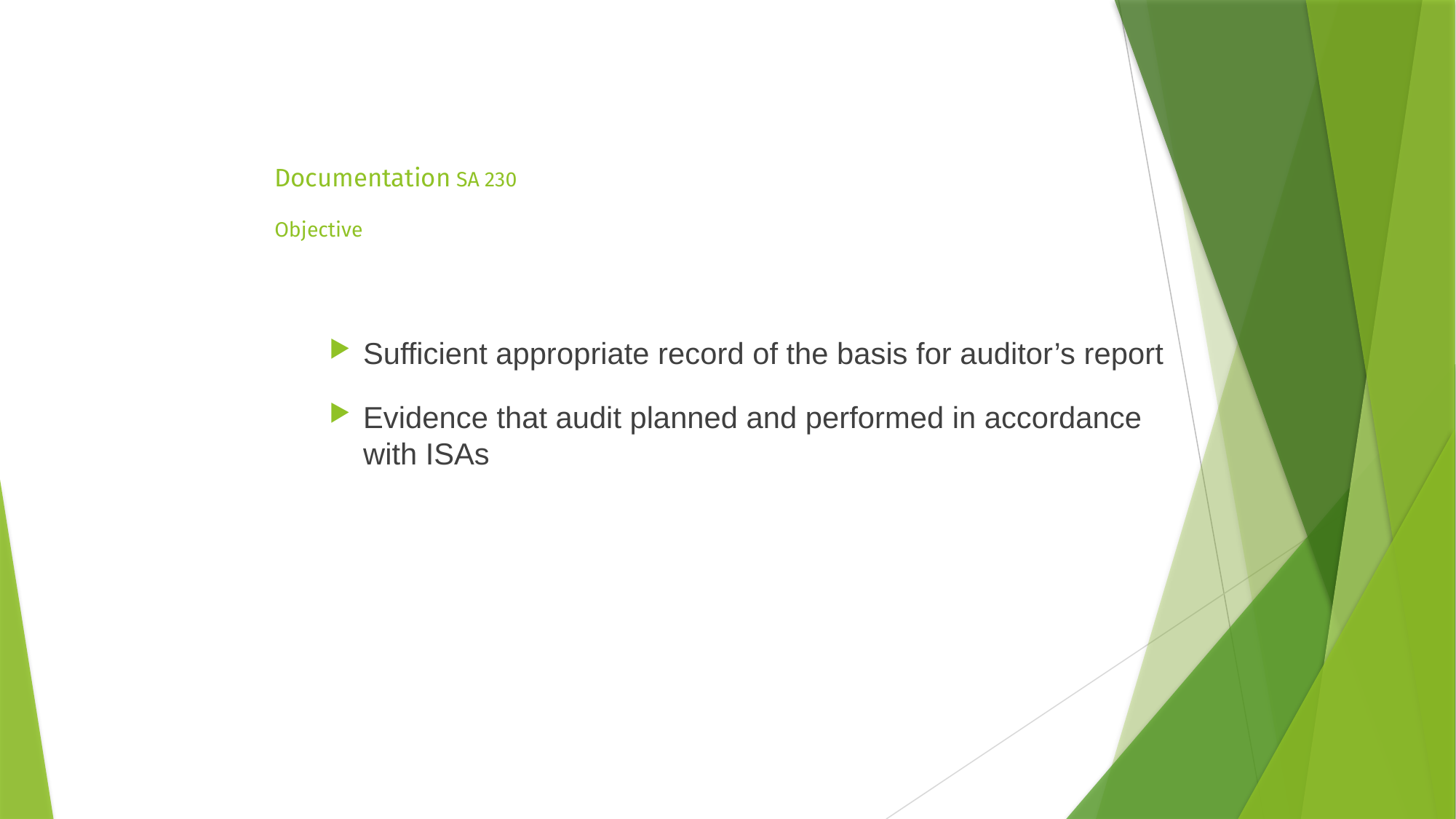

# Documentation SA 230 Objective

Sufficient appropriate record of the basis for auditor’s report
Evidence that audit planned and performed in accordance with ISAs